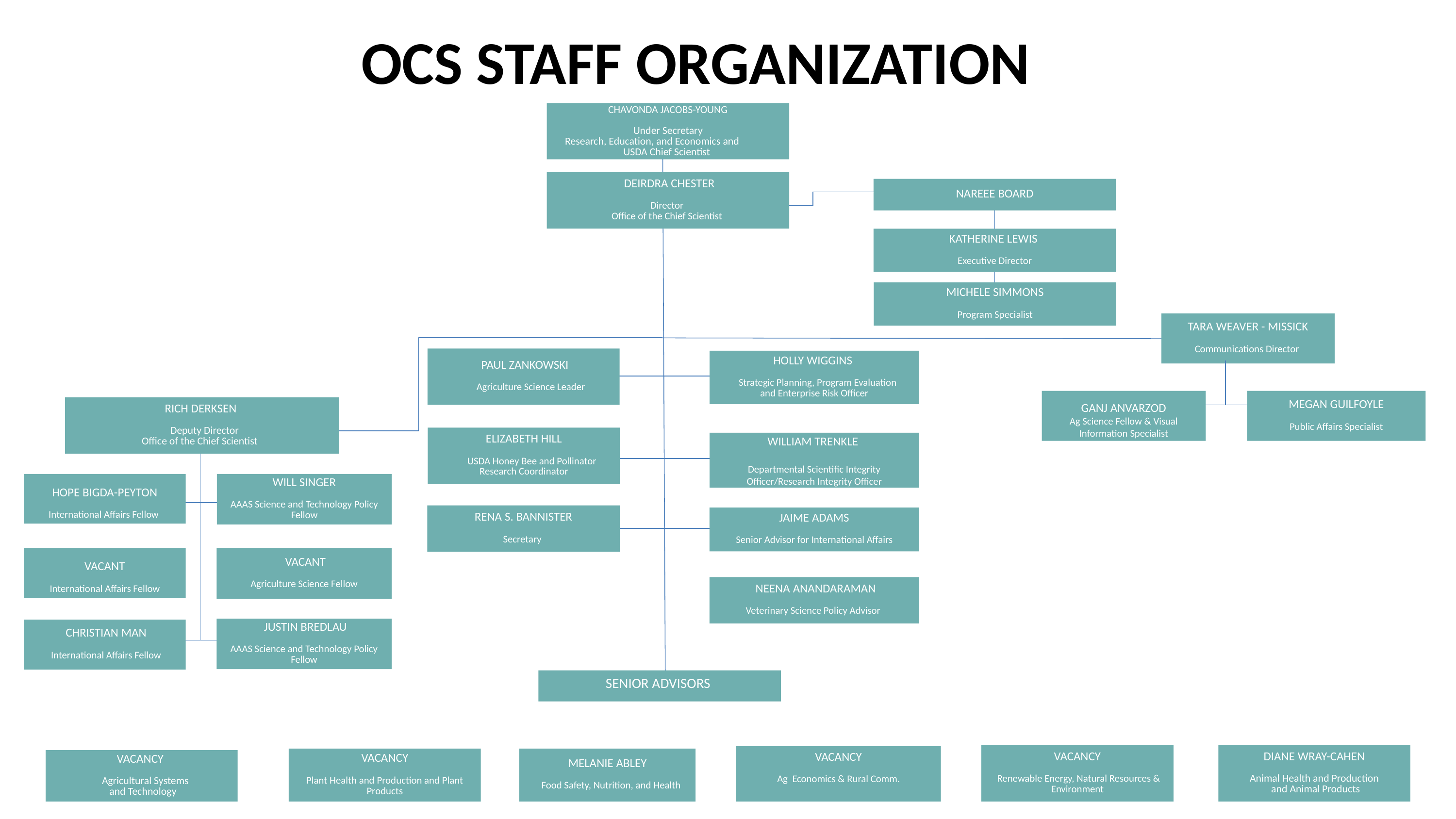

OCS STAFF ORGANIZATION
Chavonda Jacobs-Young

Under Secretary
 Research, Education, and Economics and               USDA Chief Scientist
 DEIRDRA CHESTER

Director
Office of the Chief Scientist

NAREEE bOARD

Katherine Lewis

Executive Director
Michele simmons

Program Specialist
TARA WEAVER - MISSICK

Communications Director
 Paul Zankowski

      Agriculture Science Leader
HOLLY WIGGINS

    Strategic Planning, Program Evaluation
and Enterprise Risk Officer
Ganj Anvarzod
 Ag Science Fellow & Visual
Information Specialist

MEGAN GUILFOYLE

Public Affairs Specialist

RICH DERKSEN

   Deputy Director
Office of the Chief Scientist
Elizabeth Hill

       USDA Honey Bee and Pollinator Research Coordinator
William TRENKLE

Departmental Scientific Integrity Officer/Research Integrity Officer

HOPE BIGDA-PEYTON

International Affairs Fellow
WILL SINGER

AAAS Science and Technology Policy Fellow
RENA S. BANNISTER

Secretary
JAimE ADAMS

Senior Advisor for International Affairs
VACANT

International Affairs Fellow
 VACANT

Agriculture Science Fellow
 NEENA Anandaraman

Veterinary Science Policy Advisor
 JUSTIN BREDLAU

AAAS Science and Technology Policy Fellow
 CHRISTIAN MAN

 International Affairs Fellow
SENIOR ADVISORS
vacancy

 Renewable Energy, Natural Resources & Environment
Diane WRAY-CaHEN

Animal Health and Production
 and Animal Products
vacancy

Ag  Economics & Rural Comm.

VACANCY

 Plant Health and Production and Plant  Products
Melanie abley

   Food Safety, Nutrition, and Health
VACANCY

   Agricultural Systems
 and Technology